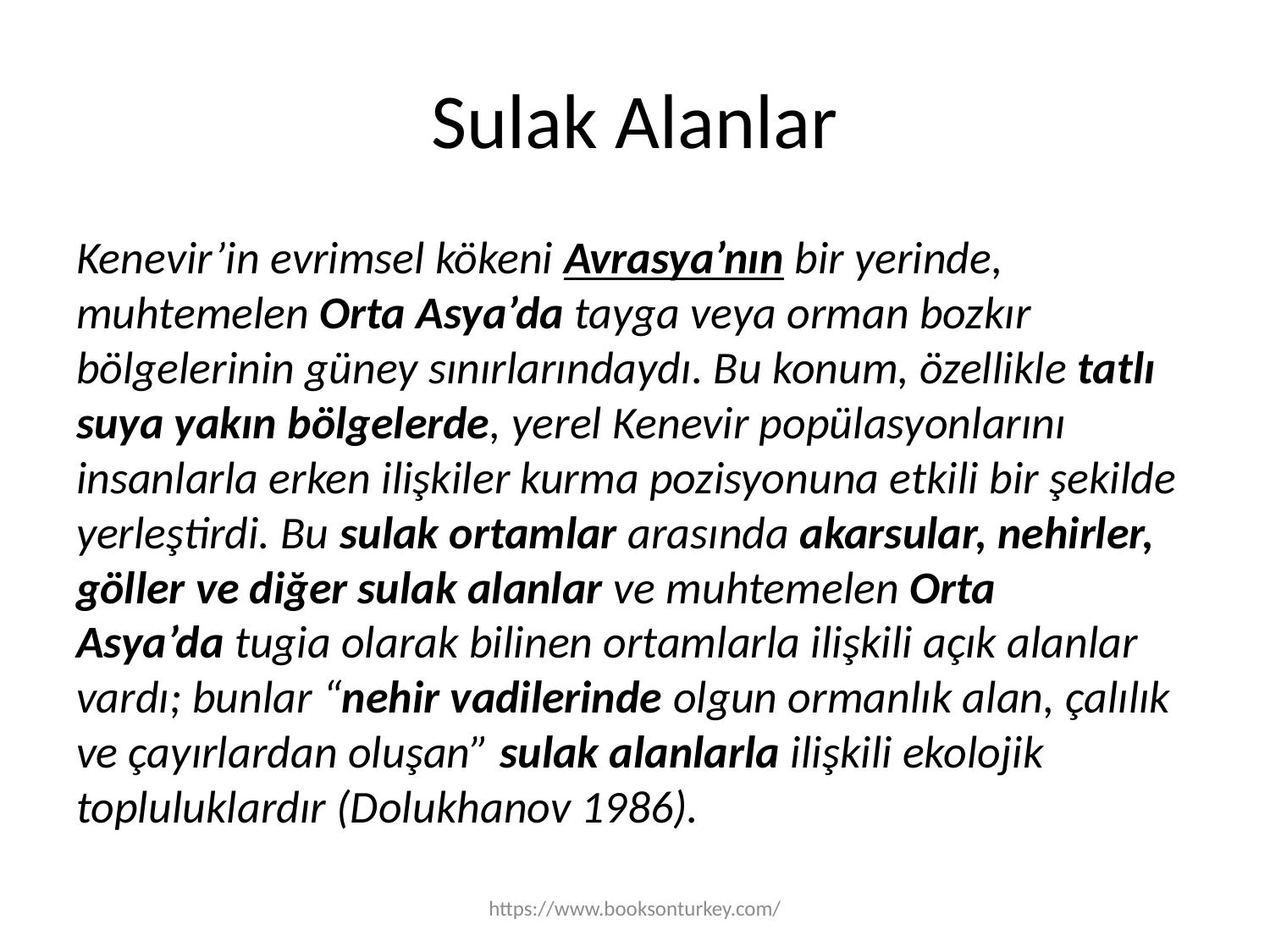

# Sulak Alanlar
Kenevir’in evrimsel kökeni Avrasya’nın bir yerinde, muhtemelen Orta Asya’da tayga veya orman bozkır bölgelerinin güney sınırlarındaydı. Bu konum, özellikle tatlı suya yakın bölgelerde, yerel Kenevir popülasyonlarını insanlarla erken ilişkiler kurma pozisyonuna etkili bir şekilde yerleştirdi. Bu sulak ortamlar arasında akarsular, nehirler, göller ve diğer sulak alanlar ve muhtemelen Orta Asya’da tugia olarak bilinen ortamlarla ilişkili açık alanlar vardı; bunlar “nehir vadilerinde olgun ormanlık alan, çalılık ve çayırlardan oluşan” sulak alanlarla ilişkili ekolojik topluluklardır (Dolukhanov 1986).

https://www.booksonturkey.com/